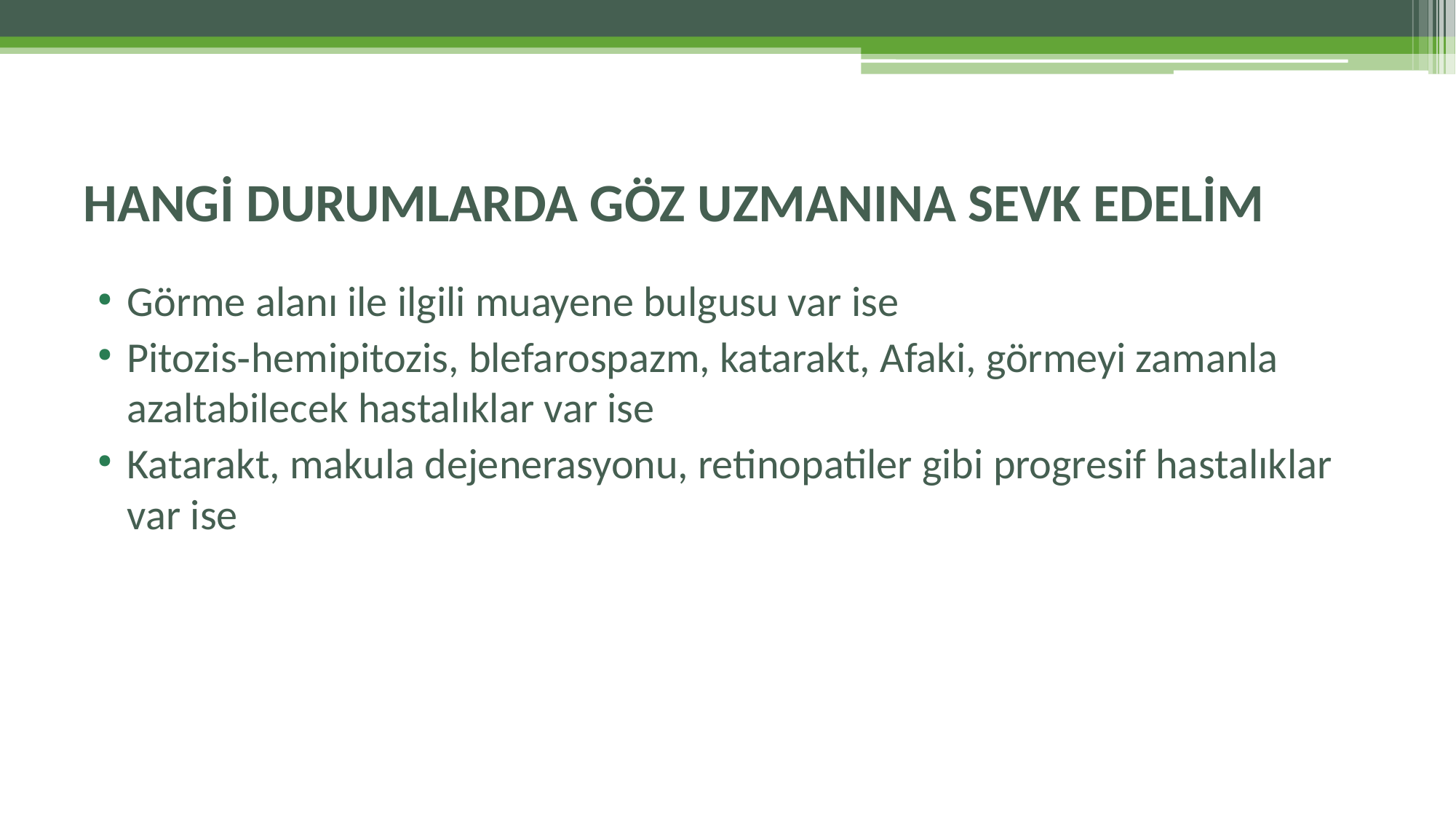

# HANGİ DURUMLARDA GÖZ UZMANINA SEVK EDELİM
Görme alanı ile ilgili muayene bulgusu var ise
Pitozis‐hemipitozis, blefarospazm, katarakt, Afaki, görmeyi zamanla azaltabilecek hastalıklar var ise
Katarakt, makula dejenerasyonu, retinopatiler gibi progresif hastalıklar var ise